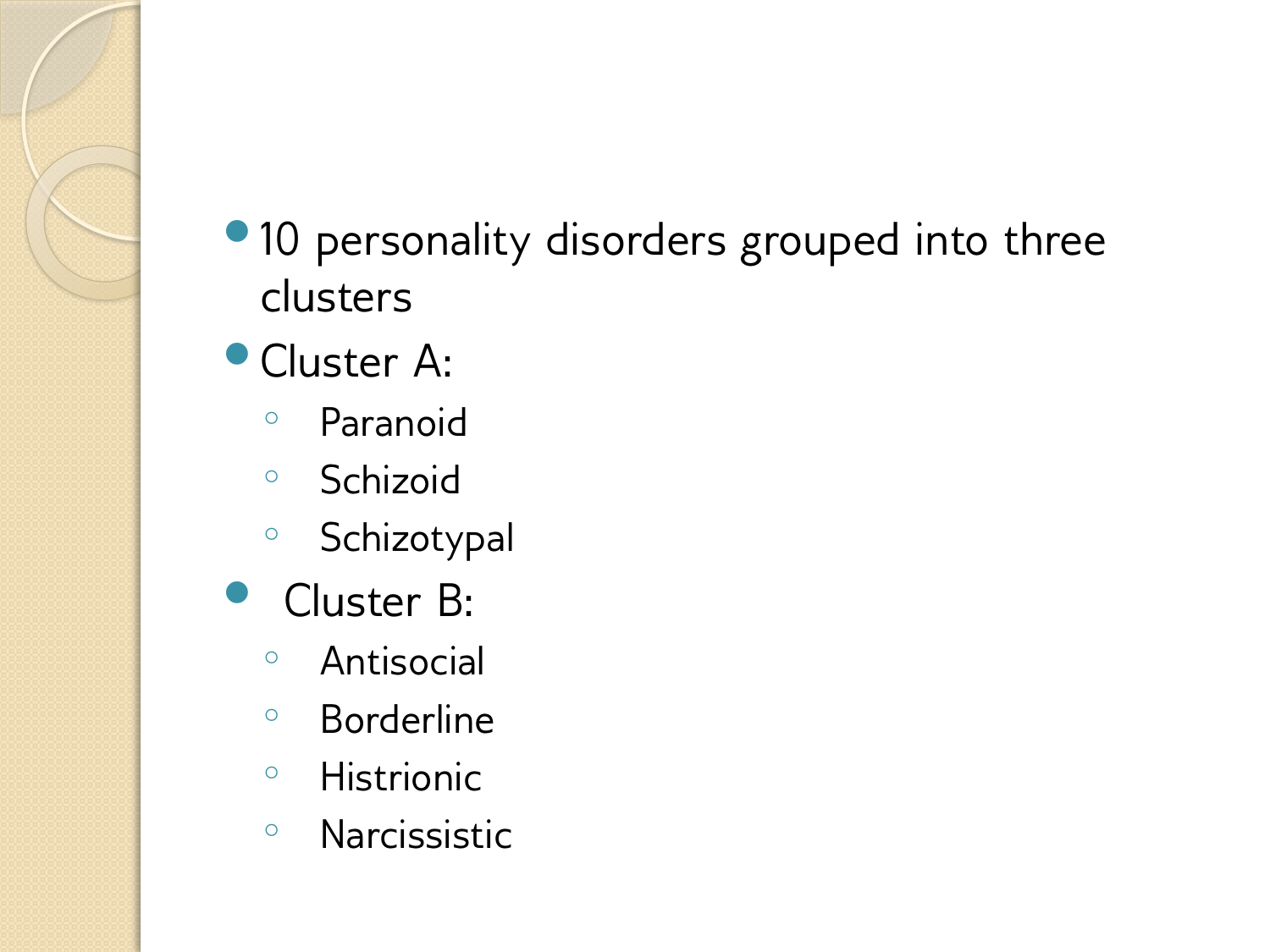

#
10 personality disorders grouped into three clusters
Cluster A:
Paranoid
Schizoid
Schizotypal
Cluster B:
Antisocial
Borderline
Histrionic
Narcissistic